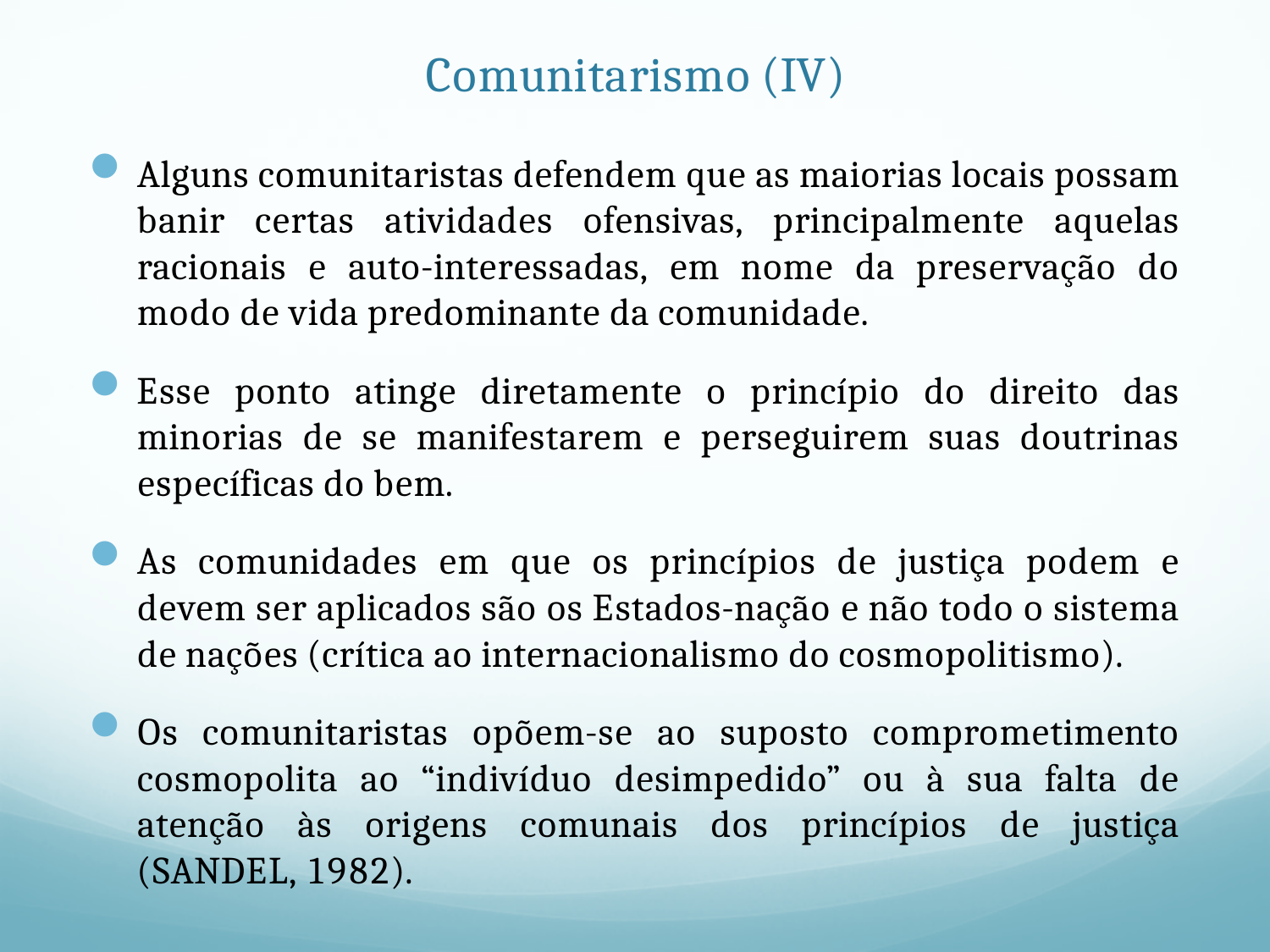

# Comunitarismo (IV)
Alguns comunitaristas defendem que as maiorias locais possam banir certas atividades ofensivas, principalmente aquelas racionais e auto-interessadas, em nome da preservação do modo de vida predominante da comunidade.
Esse ponto atinge diretamente o princípio do direito das minorias de se manifestarem e perseguirem suas doutrinas específicas do bem.
As comunidades em que os princípios de justiça podem e devem ser aplicados são os Estados-nação e não todo o sistema de nações (crítica ao internacionalismo do cosmopolitismo).
Os comunitaristas opõem-se ao suposto comprometimento cosmopolita ao “indivíduo desimpedido” ou à sua falta de atenção às origens comunais dos princípios de justiça (SANDEL, 1982).